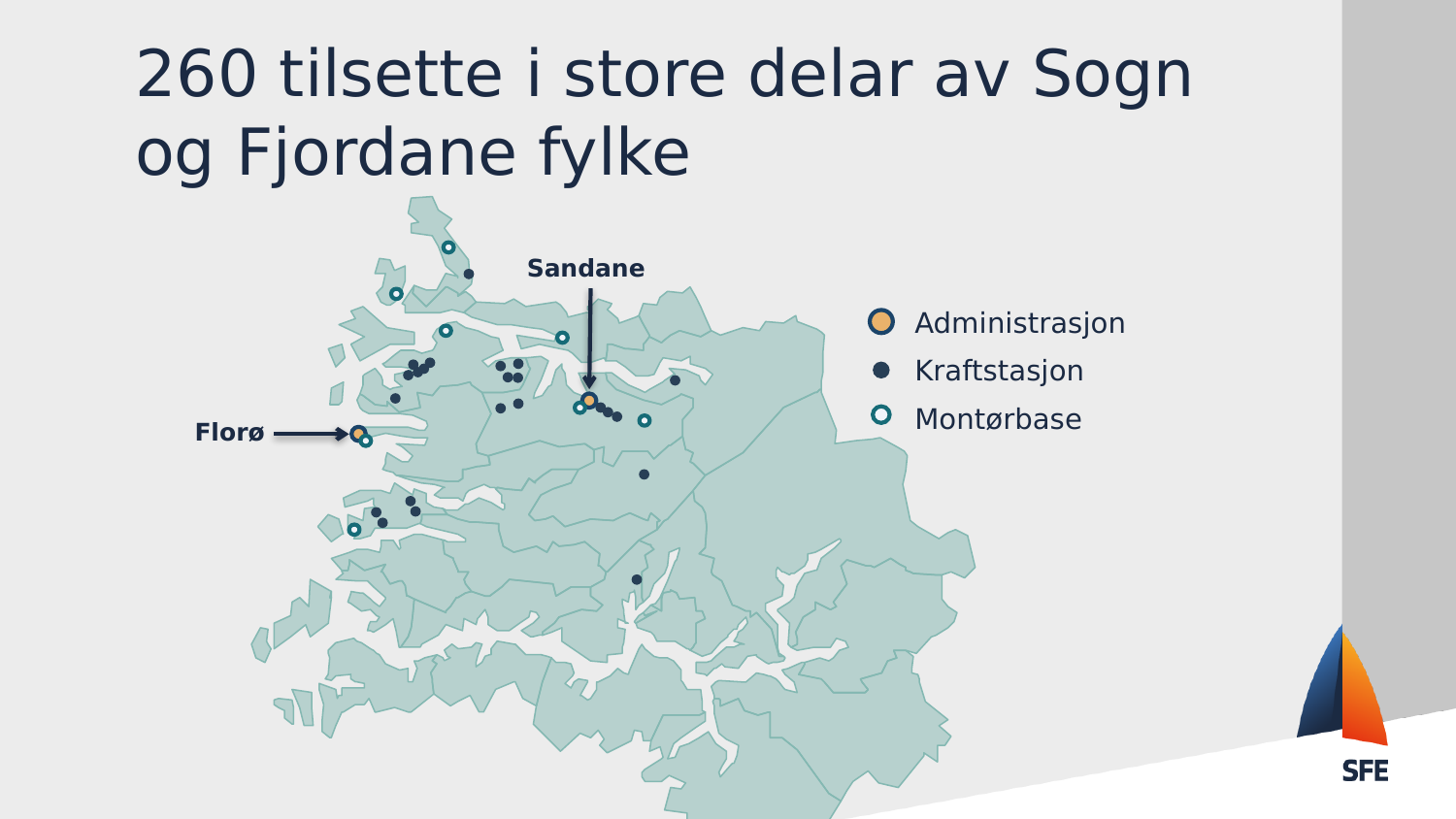

# 260 tilsette i store delar av Sogn og Fjordane fylke

Sandane

Administrasjon

Kraftstasjon

Montørbase

Florø